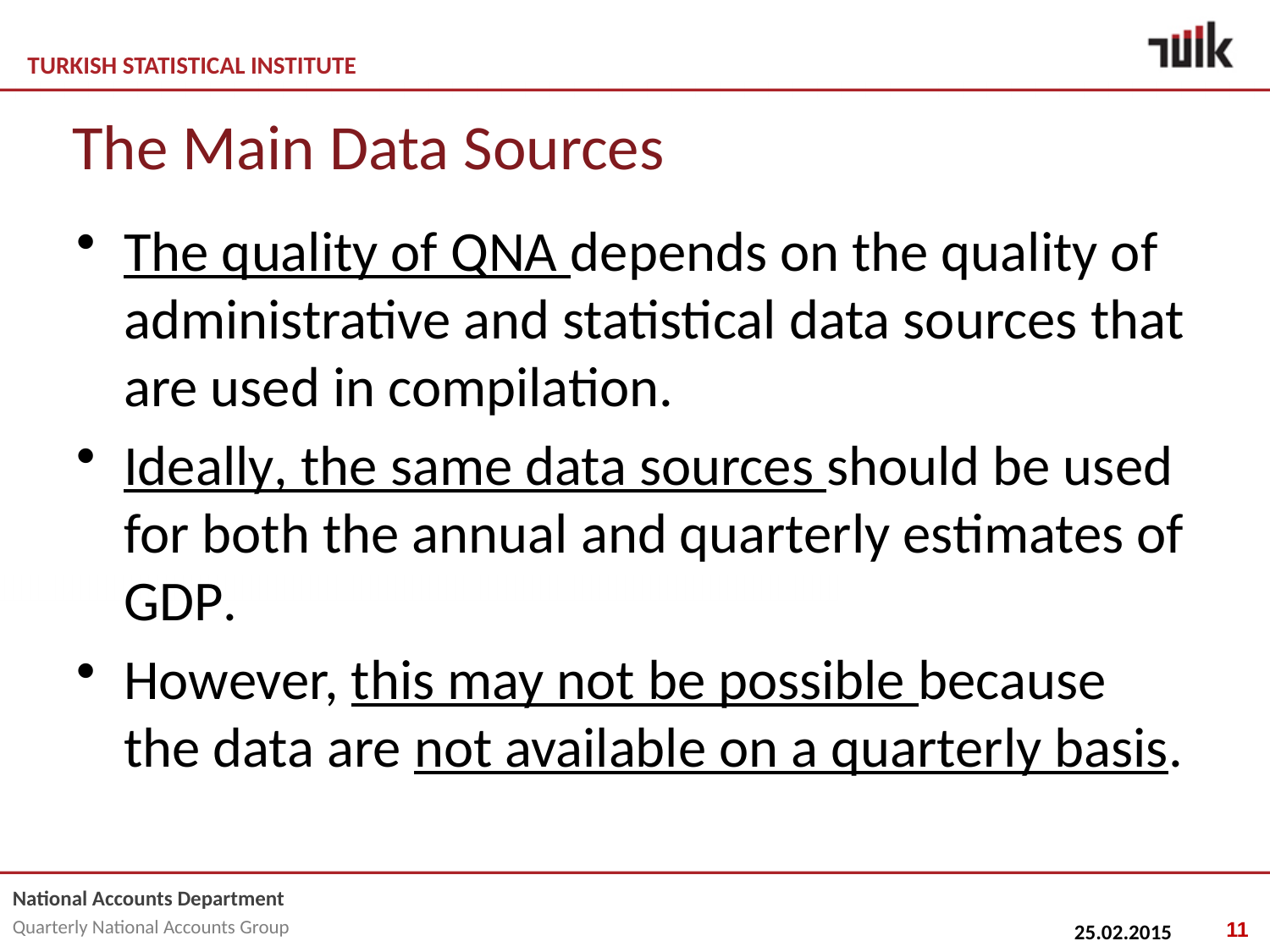

# The Main Data Sources
The quality of QNA depends on the quality of administrative and statistical data sources that are used in compilation.
Ideally, the same data sources should be used for both the annual and quarterly estimates of GDP.
However, this may not be possible because the data are not available on a quarterly basis.

11
25.02.2015